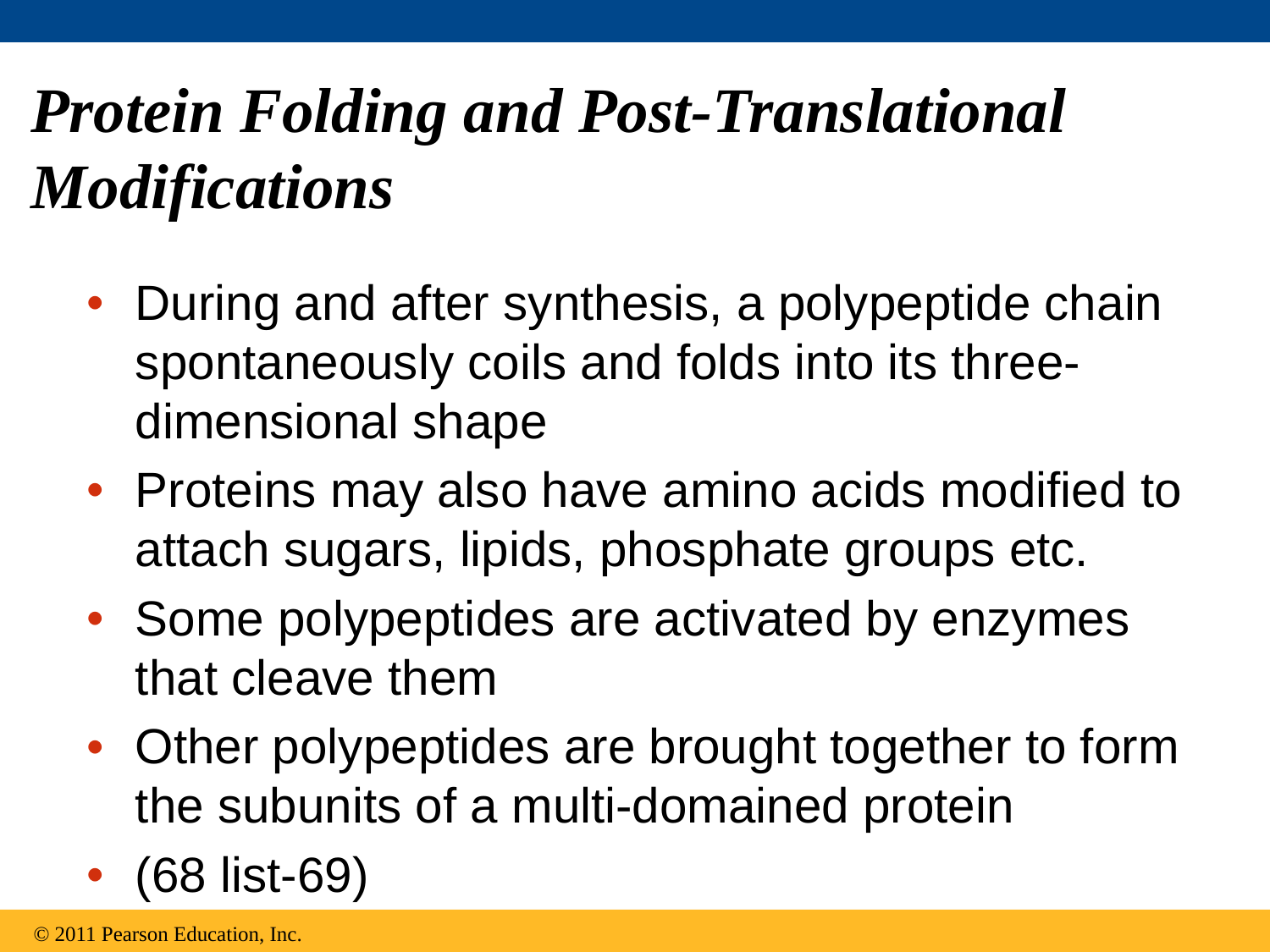

Protein Folding and Post-Translational Modifications
During and after synthesis, a polypeptide chain spontaneously coils and folds into its three-dimensional shape
Proteins may also have amino acids modified to attach sugars, lipids, phosphate groups etc.
Some polypeptides are activated by enzymes that cleave them
Other polypeptides are brought together to form the subunits of a multi-domained protein
(68 list-69)

© 2011 Pearson Education, Inc.